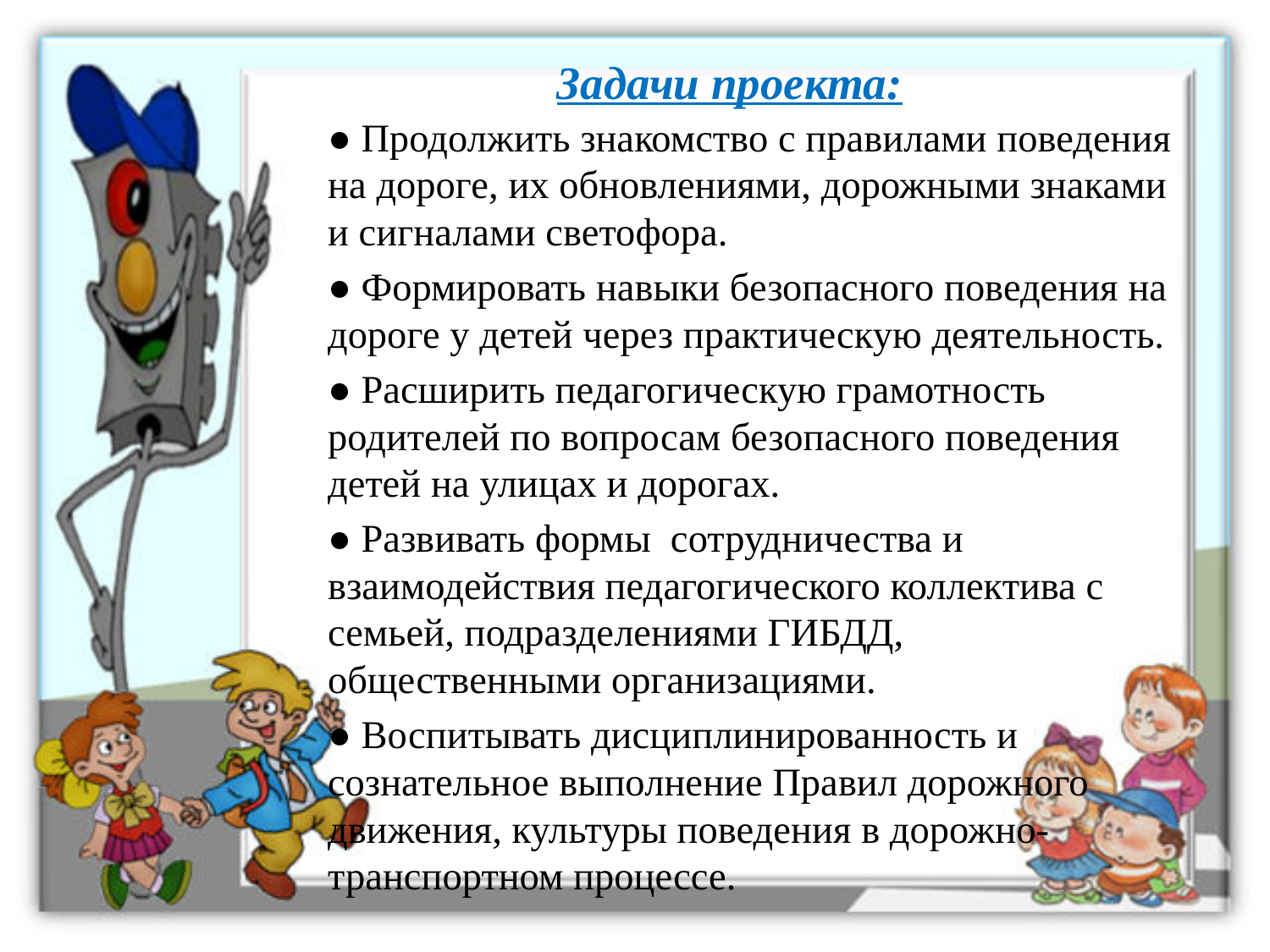

# Задачи проекта:
● Продолжить знакомство с правилами поведения на дороге, их обновлениями, дорожными знаками и сигналами светофора.
● Формировать навыки безопасного поведения на дороге у детей через практическую деятельность.
● Расширить педагогическую грамотность родителей по вопросам безопасного поведения детей на улицах и дорогах.
● Развивать формы  сотрудничества и взаимодействия педагогического коллектива с семьей, подразделениями ГИБДД, общественными организациями.
● Воспитывать дисциплинированность и сознательное выполнение Правил дорожного движения, культуры поведения в дорожно-транспортном процессе.